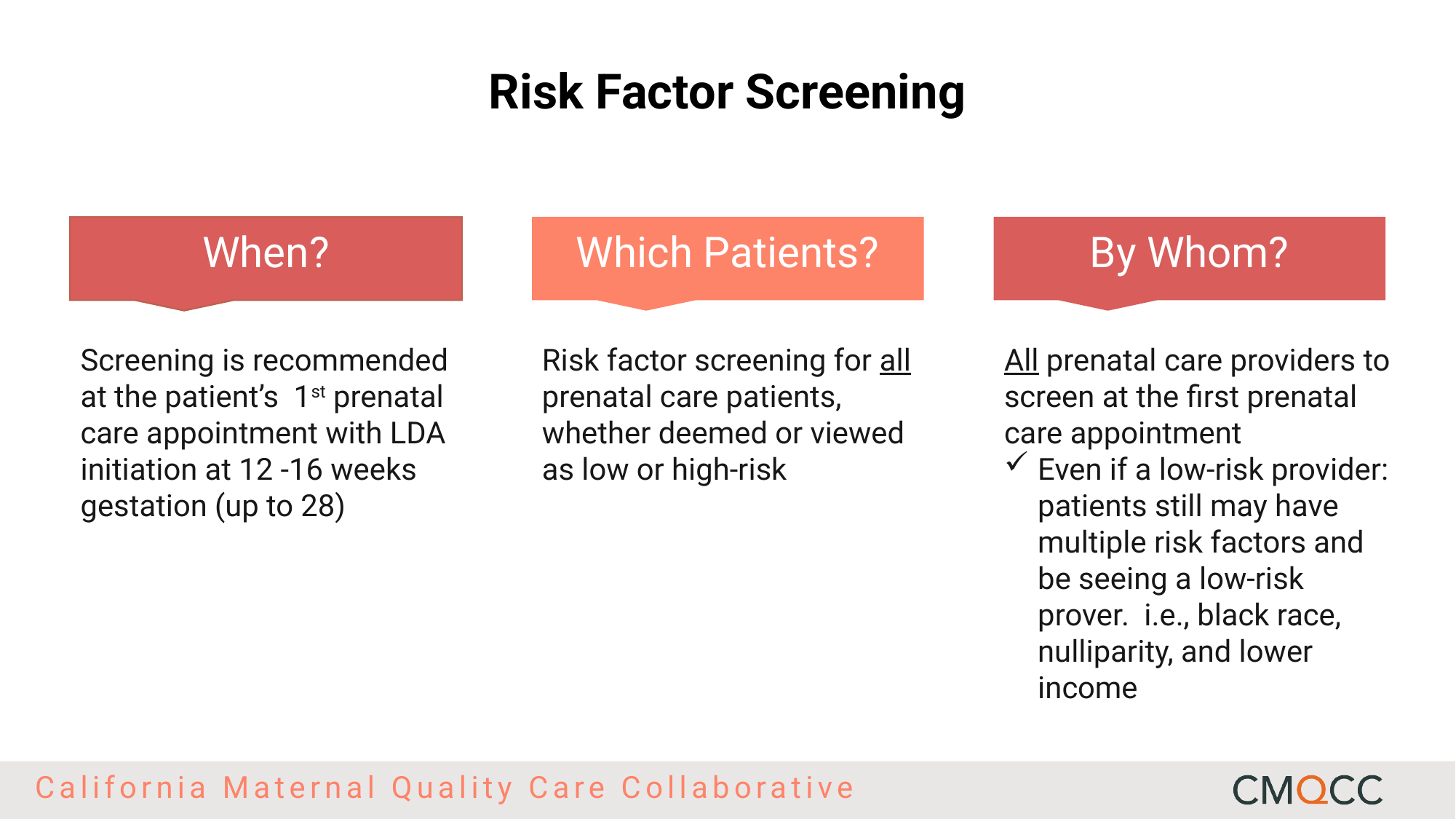

Risk Factor Screening
When?
Which Patients?
By Whom?
Screening is recommended at the patient’s  1st prenatal care appointment with LDA initiation at 12 -16 weeks gestation (up to 28)

Risk factor screening for all prenatal care patients, whether deemed or viewed as low or high-risk

All prenatal care providers to screen at the first prenatal care appointment
Even if a low-risk provider: patients still may have multiple risk factors and be seeing a low-risk prover.  i.e., black race, nulliparity, and lower income